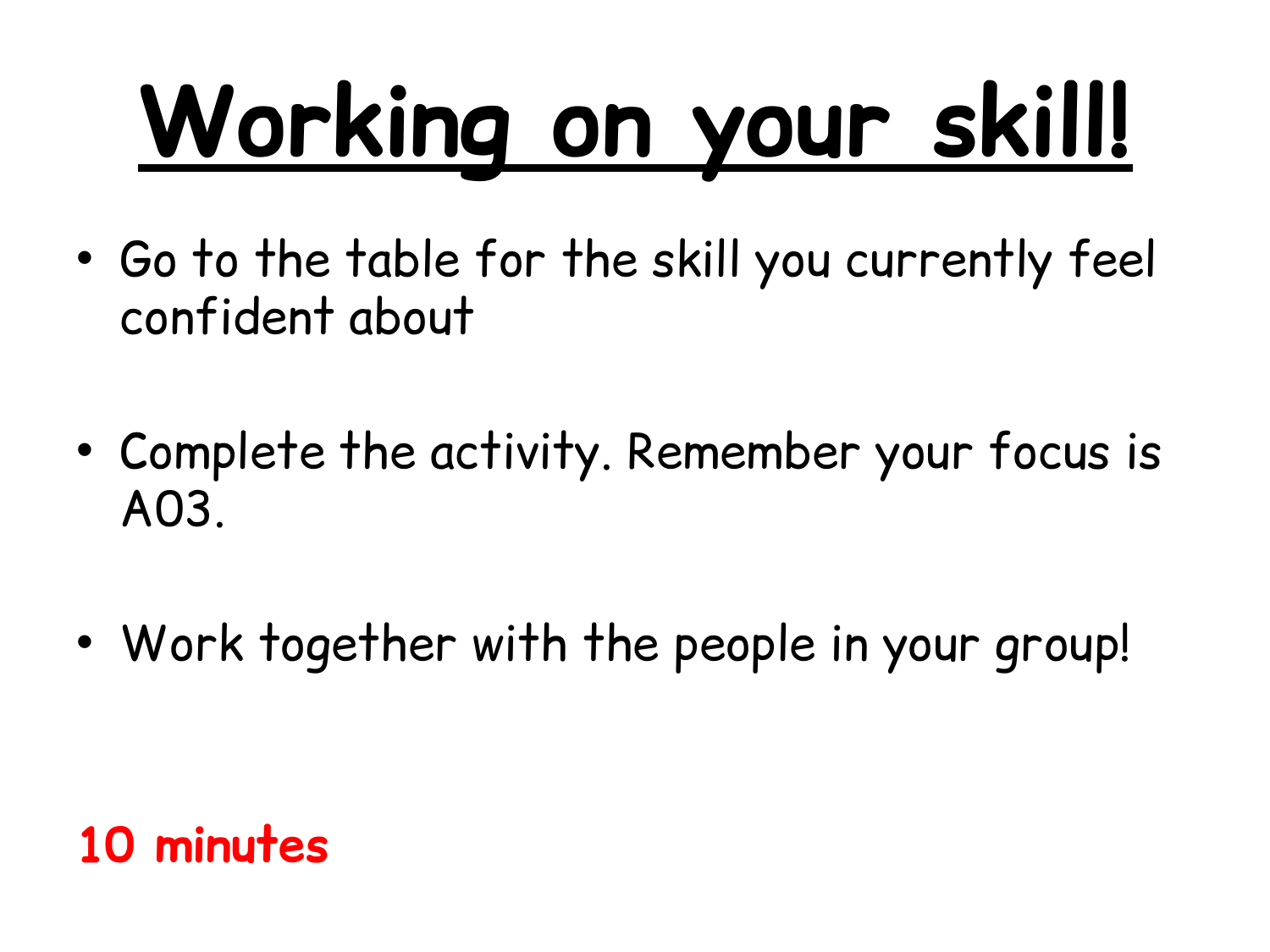

# Working on your skill!
Go to the table for the skill you currently feel confident about

Complete the activity. Remember your focus is A03.

Work together with the people in your group!

10 minutes